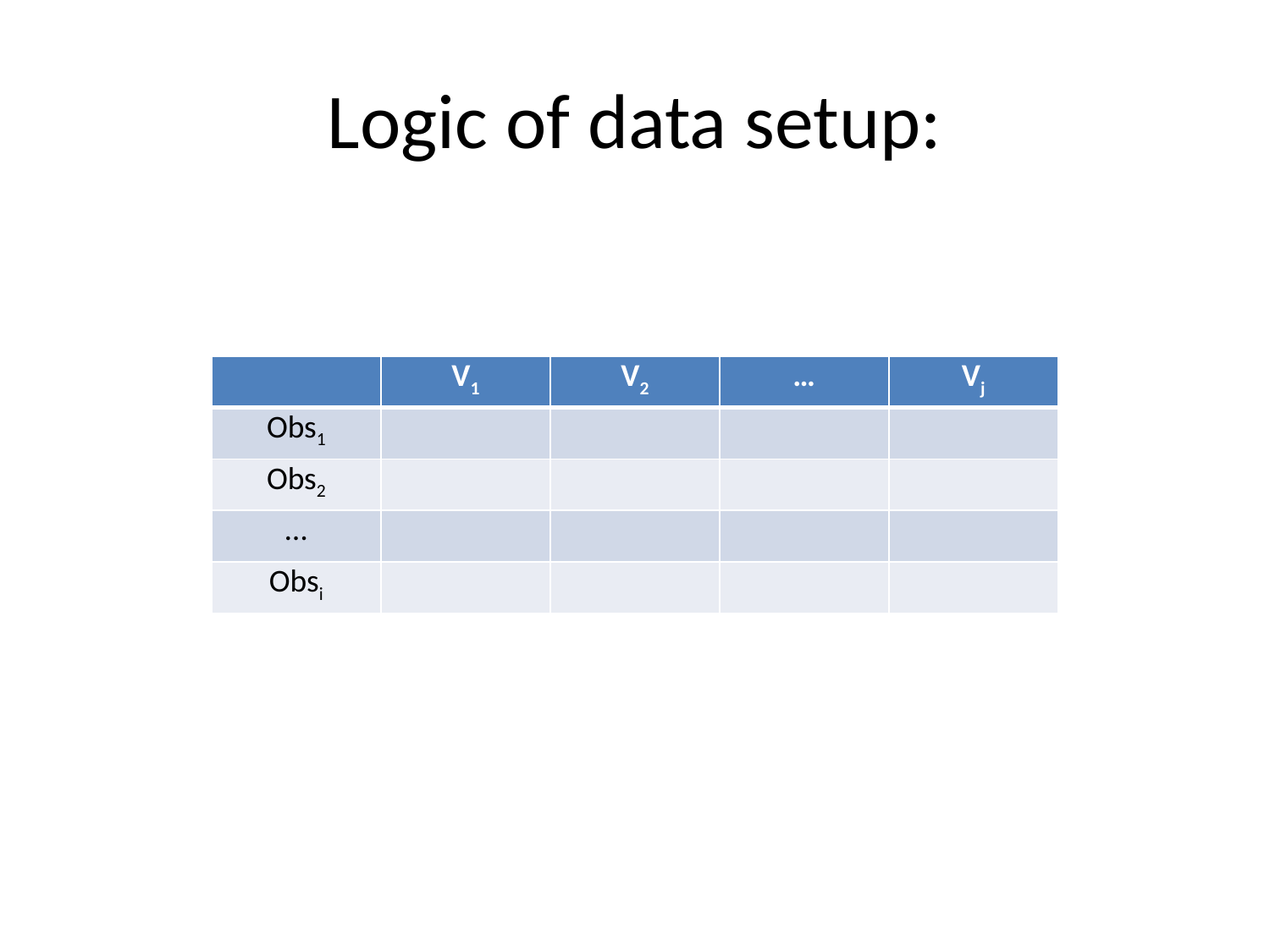

# Logic of data setup:
|  | V1 | V2 | … | Vj |
| --- | --- | --- | --- | --- |
| Obs1 |  |  |  |  |
| Obs2 |  |  |  |  |
| … |  |  |  |  |
| Obsi |  |  |  |  |